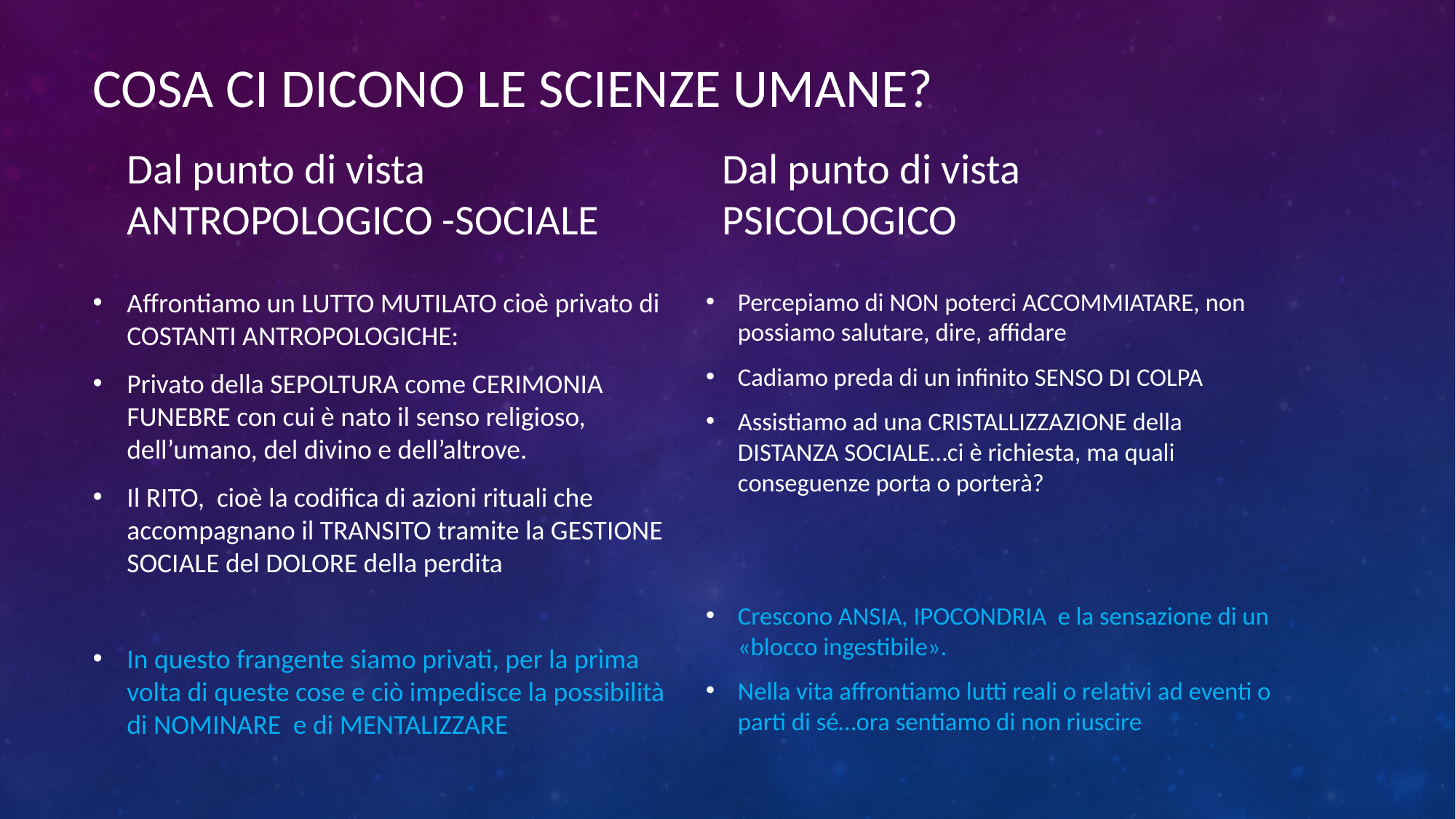

# Cosa ci dicono le scienze umane?
Dal punto di vista ANTROPOLOGICO -SOCIALE
Dal punto di vista PSICOLOGICO
Affrontiamo un LUTTO MUTILATO cioè privato di COSTANTI ANTROPOLOGICHE:
Privato della SEPOLTURA come CERIMONIA FUNEBRE con cui è nato il senso religioso, dell’umano, del divino e dell’altrove.
Il RITO,  cioè la codifica di azioni rituali che accompagnano il TRANSITO tramite la GESTIONE SOCIALE del DOLORE della perdita

In questo frangente siamo privati, per la prima volta di queste cose e ciò impedisce la possibilità di NOMINARE  e di MENTALIZZARE

Percepiamo di NON poterci ACCOMMIATARE, non possiamo salutare, dire, affidare
Cadiamo preda di un infinito SENSO DI COLPA
Assistiamo ad una CRISTALLIZZAZIONE della DISTANZA SOCIALE…ci è richiesta, ma quali conseguenze porta o porterà?

Crescono ANSIA, IPOCONDRIA  e la sensazione di un «blocco ingestibile».
Nella vita affrontiamo lutti reali o relativi ad eventi o parti di sé…ora sentiamo di non riuscire